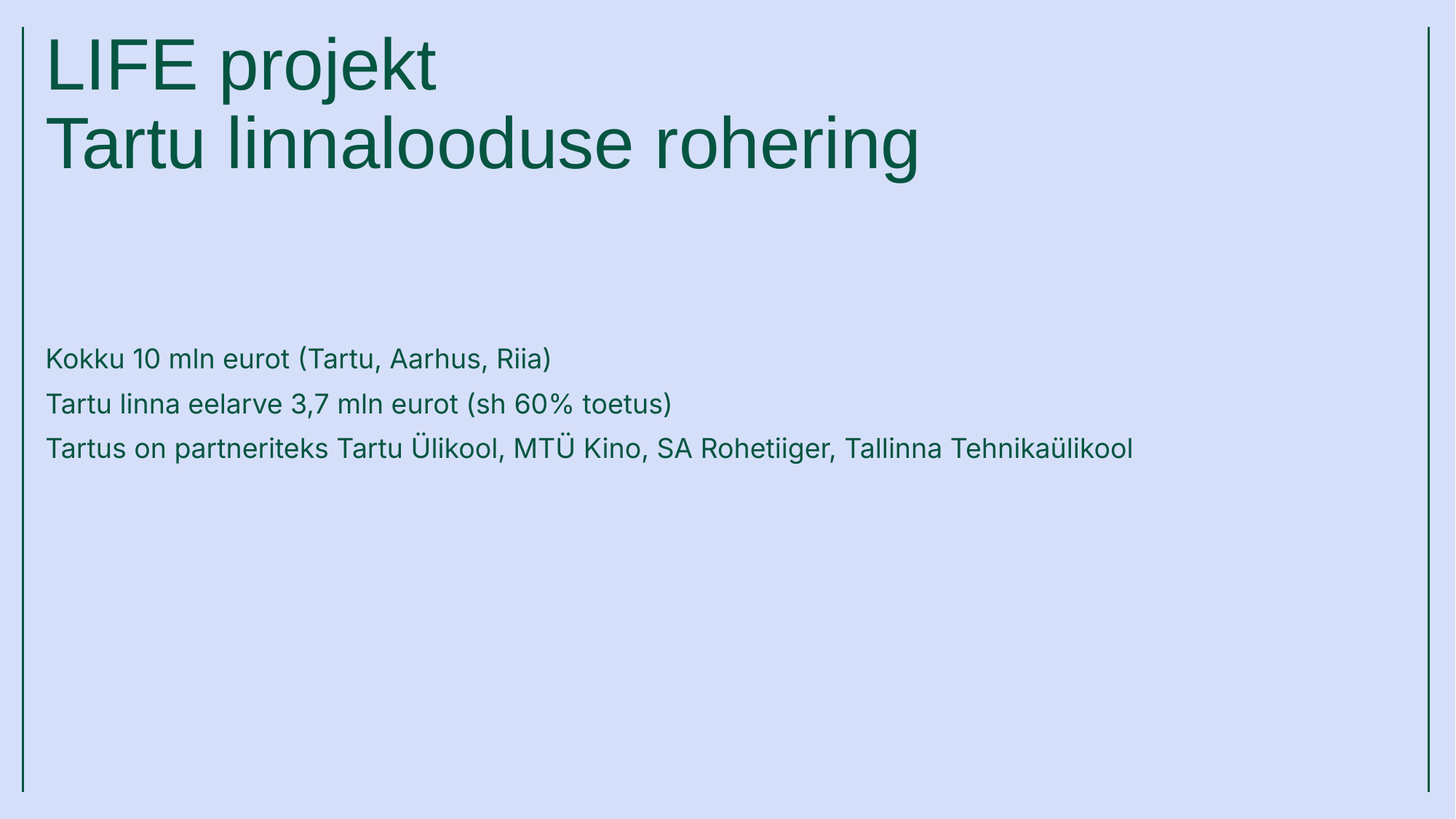

# LIFE projekt Tartu linnalooduse rohering
Kokku 10 mln eurot (Tartu, Aarhus, Riia)
Tartu linna eelarve 3,7 mln eurot (sh 60% toetus)
Tartus on partneriteks Tartu Ülikool, MTÜ Kino, SA Rohetiiger, Tallinna Tehnikaülikool